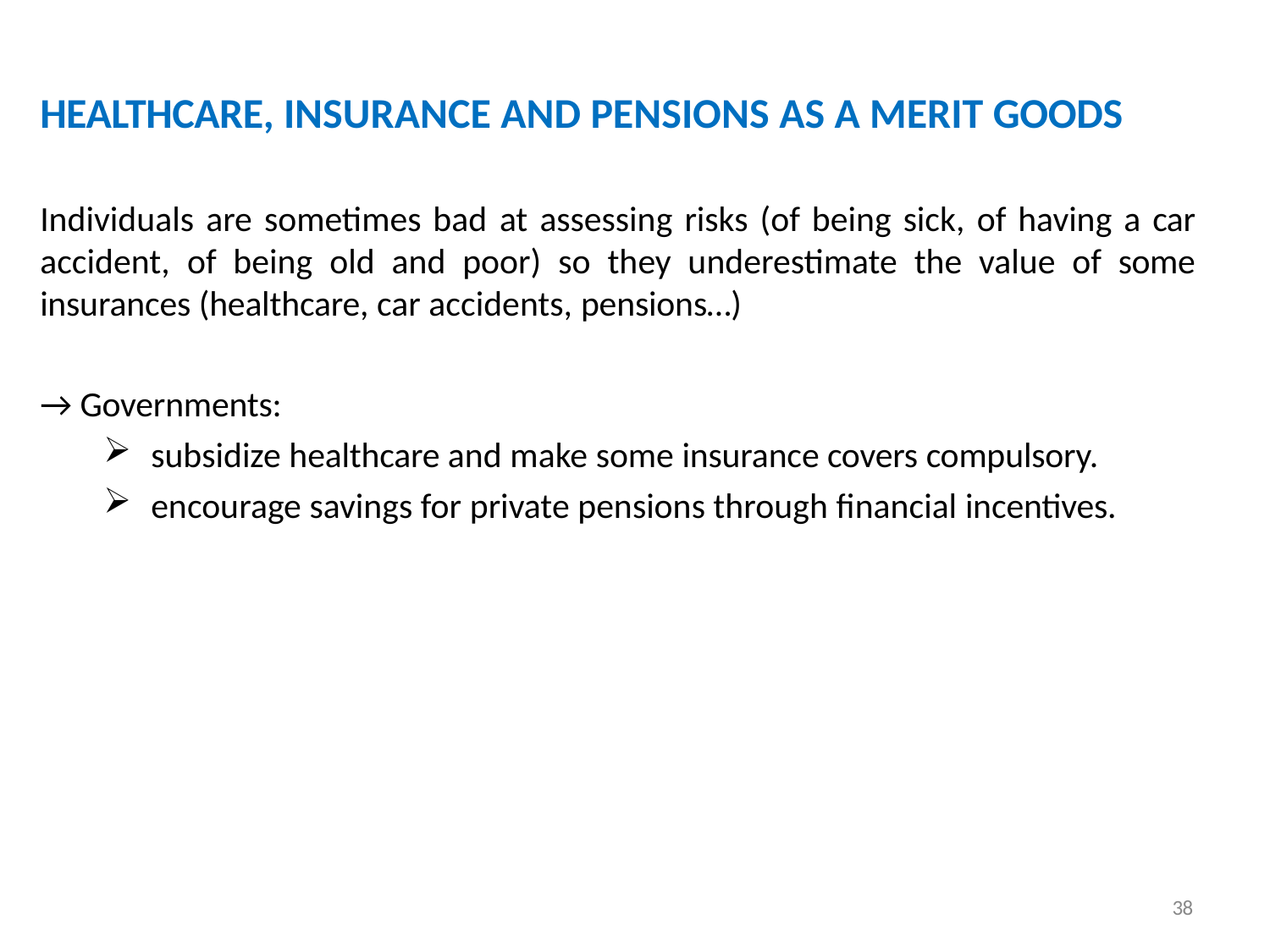

# HEALTHCARE, INSURANCE AND PENSIONS AS A MERIT GOODS
Individuals are sometimes bad at assessing risks (of being sick, of having a car accident, of being old and poor) so they underestimate the value of some insurances (healthcare, car accidents, pensions…)

→ Governments:
subsidize healthcare and make some insurance covers compulsory.
encourage savings for private pensions through financial incentives.
38